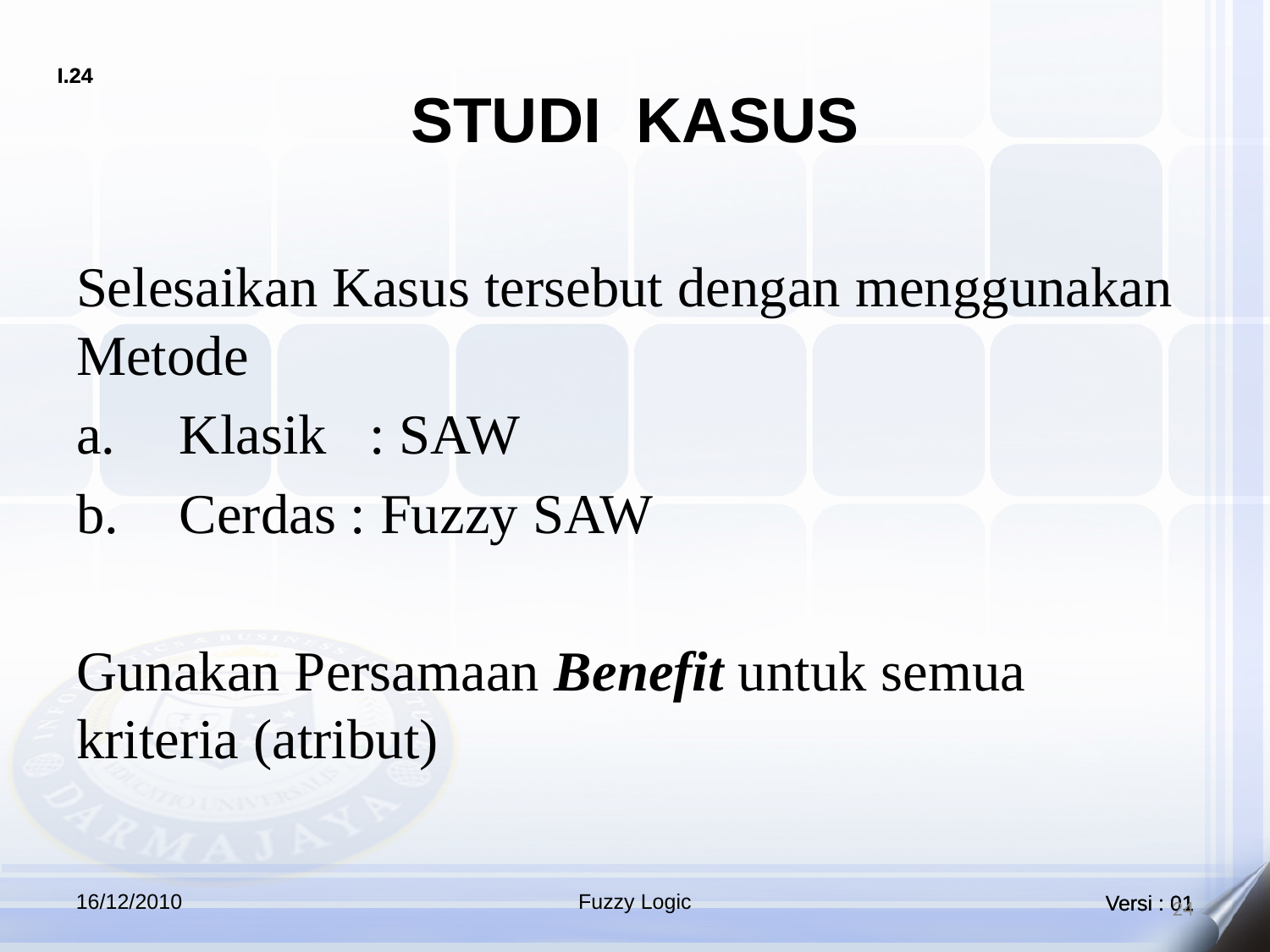

# STUDI  KASUS
Selesaikan Kasus tersebut dengan menggunakan Metode
Klasik   : SAW
Cerdas : Fuzzy SAW

Gunakan Persamaan Benefit untuk semua kriteria (atribut)
16/12/2010
Fuzzy Logic
24